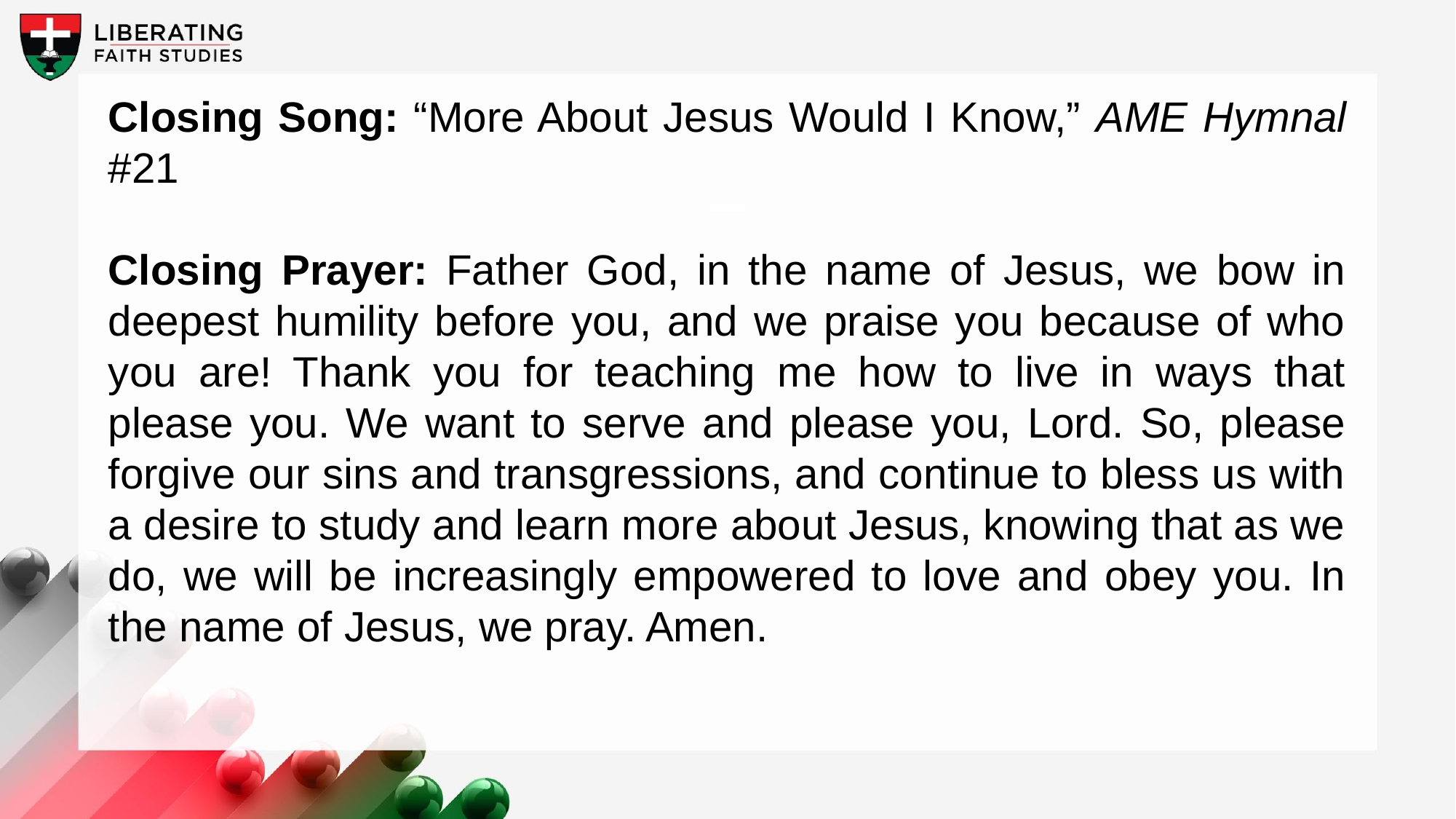

Closing Song: “More About Jesus Would I Know,” AME Hymnal #21

Closing Prayer: Father God, in the name of Jesus, we bow in deepest humility before you, and we praise you because of who you are! Thank you for teaching me how to live in ways that please you. We want to serve and please you, Lord. So, please forgive our sins and transgressions, and continue to bless us with a desire to study and learn more about Jesus, knowing that as we do, we will be increasingly empowered to love and obey you. In the name of Jesus, we pray. Amen.